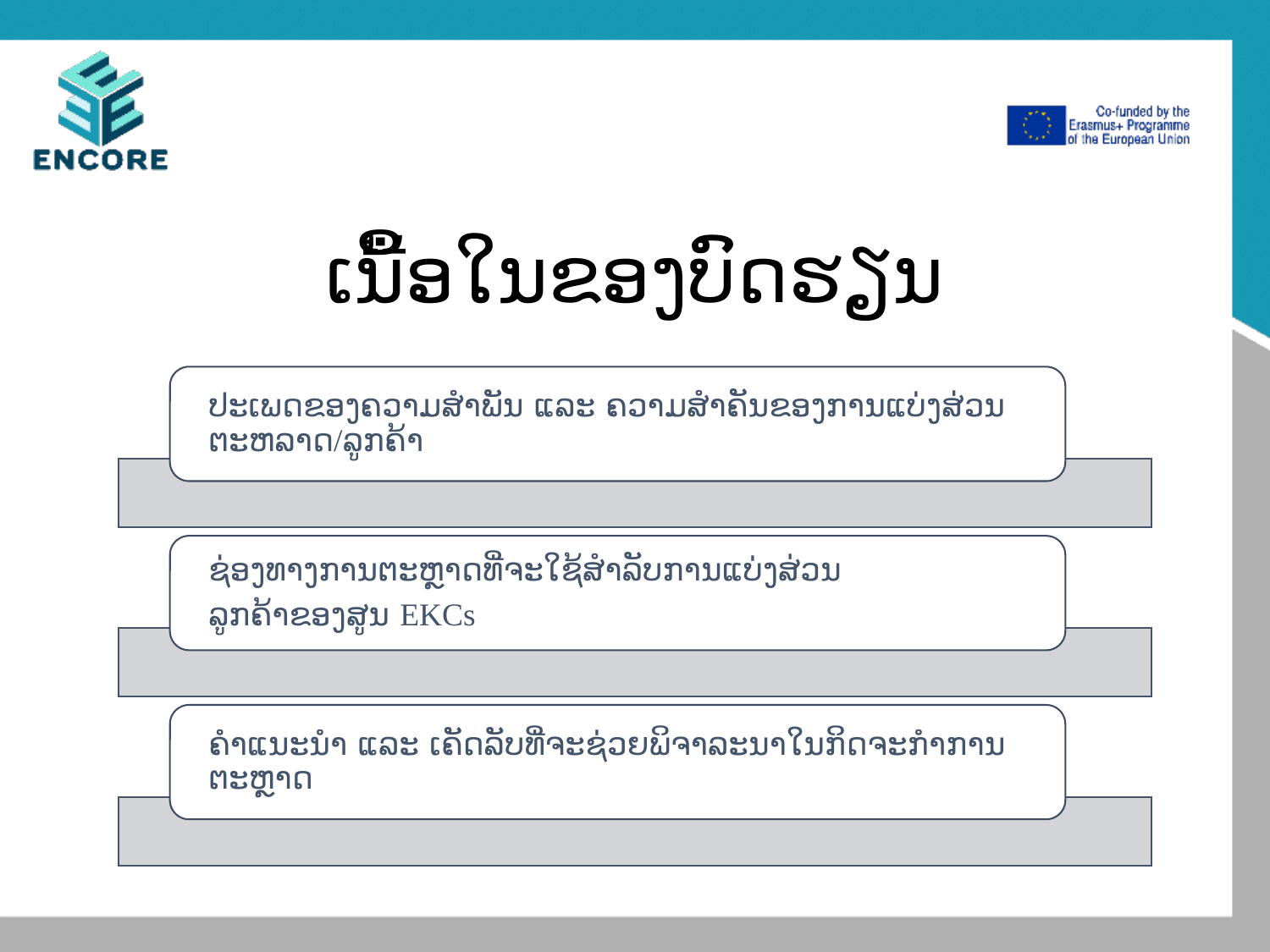

# ເນື້ອໃນຂອງບົດຮຽນ
ປະເພດຂອງຄວາມ​ສໍາ​ພັນ ​ແລະ ​ຄວາມ​ສໍາ​ຄັນຂອງການແບ່ງສ່ວນຕະຫລາດ/ລູກຄ້າ
ຊ່ອງທາງການຕະຫຼາດທີ່ຈະໃຊ້ສໍາລັບການແບ່ງສ່ວນ
ລູກຄ້າຂອງສູນ EKCs
ຄໍາແນະນໍາ ແລະ ເຄັດລັບທີ່ຈະຊ່ວຍພິຈາລະນາໃນກິດ​ຈະ​ກໍາ​ການຕະຫຼາດ